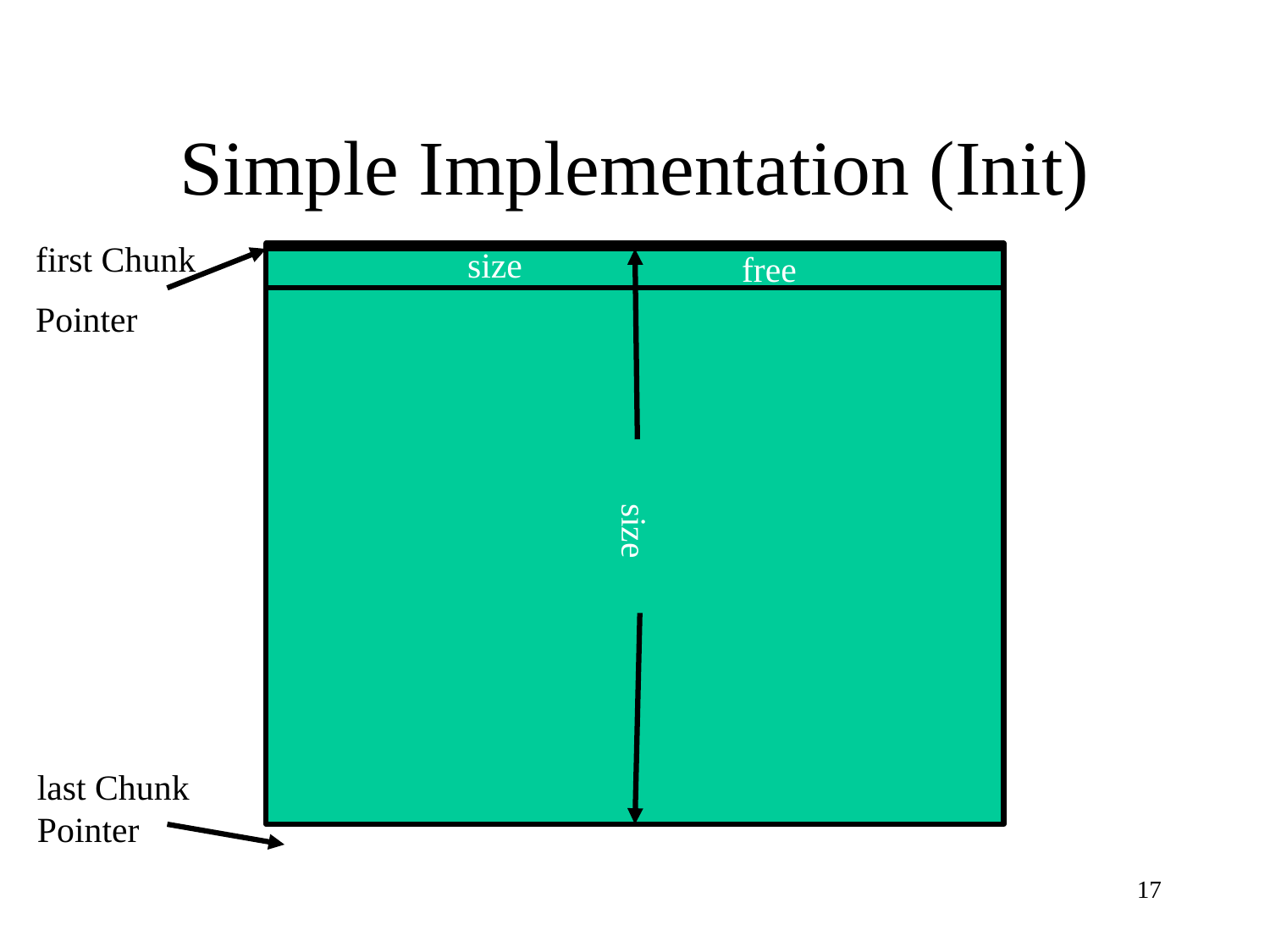

# Simple Implementation (Init)
first Chunk
Pointer
size
free

size
last Chunk Pointer
17